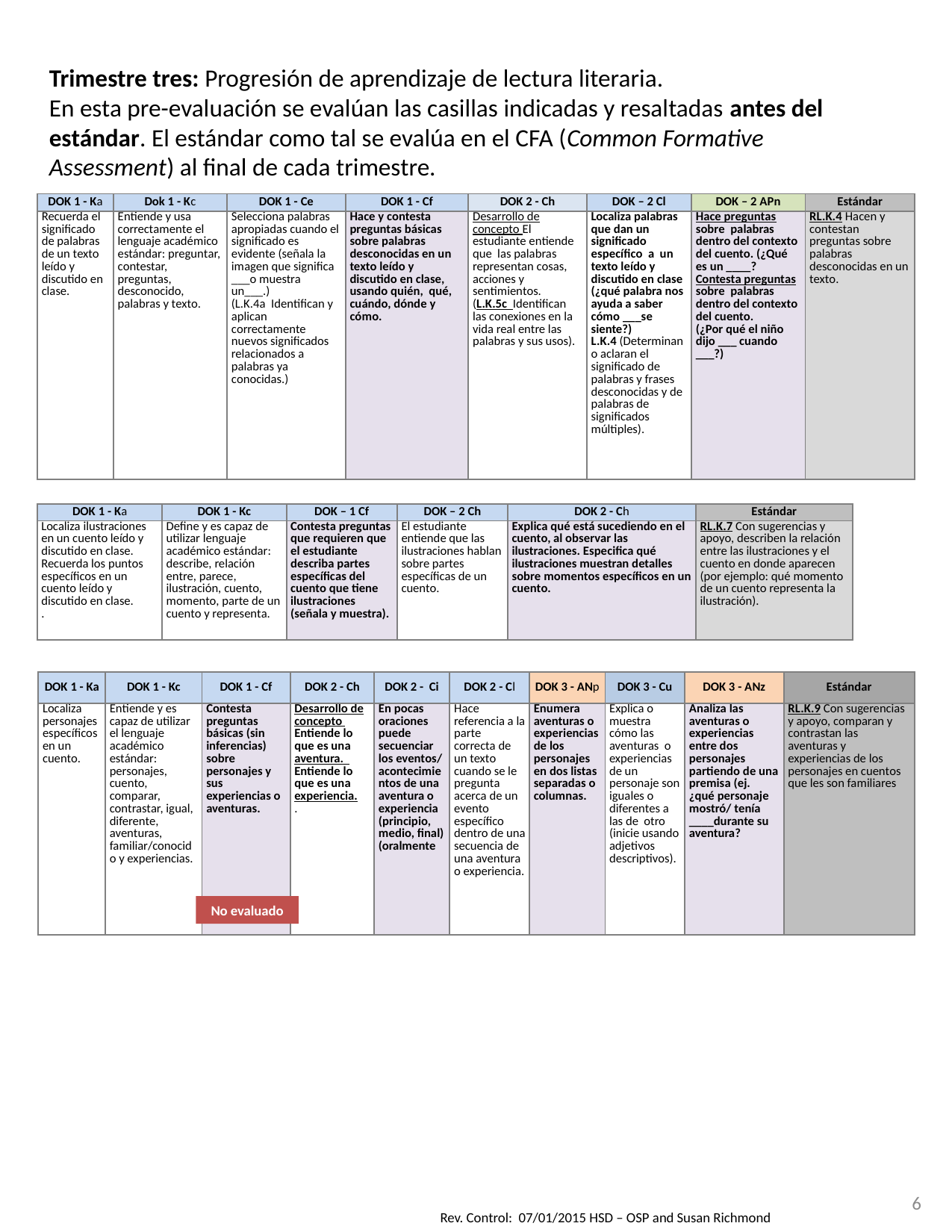

Trimestre tres: Progresión de aprendizaje de lectura literaria.
En esta pre-evaluación se evalúan las casillas indicadas y resaltadas antes del estándar. El estándar como tal se evalúa en el CFA (Common Formative Assessment) al final de cada trimestre.
| DOK 1 - Ka | Dok 1 - Kc | DOK 1 - Ce | DOK 1 - Cf | DOK 2 - Ch | DOK – 2 Cl | DOK – 2 APn | Estándar |
| --- | --- | --- | --- | --- | --- | --- | --- |
| Recuerda el significado de palabras de un texto leído y discutido en clase. | Entiende y usa correctamente el lenguaje académico estándar: preguntar, contestar, preguntas, desconocido, palabras y texto. | Selecciona palabras apropiadas cuando el significado es evidente (señala la imagen que significa \_\_\_o muestra un\_\_\_.) (L.K.4a Identifican y aplican correctamente nuevos significados relacionados a palabras ya conocidas.) | Hace y contesta preguntas básicas sobre palabras desconocidas en un texto leído y discutido en clase, usando quién, qué, cuándo, dónde y cómo. | Desarrollo de concepto El estudiante entiende que las palabras representan cosas, acciones y sentimientos. (L.K.5c Identifican las conexiones en la vida real entre las palabras y sus usos). | Localiza palabras que dan un significado específico a un texto leído y discutido en clase (¿qué palabra nos ayuda a saber cómo \_\_\_se siente?) L.K.4 (Determinan o aclaran el significado de palabras y frases desconocidas y de palabras de significados múltiples). | Hace preguntas sobre palabras dentro del contexto del cuento. (¿Qué es un \_\_\_\_? Contesta preguntas sobre palabras dentro del contexto del cuento. (¿Por qué el niño dijo \_\_\_ cuando \_\_\_?) | RL.K.4 Hacen y contestan preguntas sobre palabras desconocidas en un texto. |
| DOK 1 - Ka | DOK 1 - Kc | DOK – 1 Cf | DOK – 2 Ch | DOK 2 - Ch | Estándar |
| --- | --- | --- | --- | --- | --- |
| Localiza ilustraciones en un cuento leído y discutido en clase. Recuerda los puntos específicos en un cuento leído y discutido en clase. . | Define y es capaz de utilizar lenguaje académico estándar: describe, relación entre, parece, ilustración, cuento, momento, parte de un cuento y representa. | Contesta preguntas que requieren que el estudiante describa partes específicas del cuento que tiene ilustraciones (señala y muestra). | El estudiante entiende que las ilustraciones hablan sobre partes específicas de un cuento. | Explica qué está sucediendo en el cuento, al observar las ilustraciones. Especifica qué ilustraciones muestran detalles sobre momentos específicos en un cuento. | RL.K.7 Con sugerencias y apoyo, describen la relación entre las ilustraciones y el cuento en donde aparecen (por ejemplo: qué momento de un cuento representa la ilustración). |
| DOK 1 - Ka | DOK 1 - Kc | DOK 1 - Cf | DOK 2 - Ch | DOK 2 - Ci | DOK 2 - Cl | DOK 3 - ANp | DOK 3 - Cu | DOK 3 - ANz | Estándar |
| --- | --- | --- | --- | --- | --- | --- | --- | --- | --- |
| Localiza personajes específicos en un cuento. | Entiende y es capaz de utilizar el lenguaje académico estándar: personajes, cuento, comparar, contrastar, igual, diferente, aventuras, familiar/conocido y experiencias. | Contesta preguntas básicas (sin inferencias) sobre personajes y sus experiencias o aventuras. | Desarrollo de concepto Entiende lo que es una aventura. Entiende lo que es una experiencia. . | En pocas oraciones puede secuenciar los eventos/ acontecimientos de una aventura o experiencia (principio, medio, final) (oralmente | Hace referencia a la parte correcta de un texto cuando se le pregunta acerca de un evento específico dentro de una secuencia de una aventura o experiencia. | Enumera aventuras o experiencias de los personajes en dos listas separadas o columnas. | Explica o muestra cómo las aventuras o experiencias de un personaje son iguales o diferentes a las de otro (inicie usando adjetivos descriptivos). | Analiza las aventuras o experiencias entre dos personajes partiendo de una premisa (ej. ¿qué personaje mostró/ tenía \_\_\_\_durante su aventura? | RL.K.9 Con sugerencias y apoyo, comparan y contrastan las aventuras y experiencias de los personajes en cuentos que les son familiares |
No evaluado
6